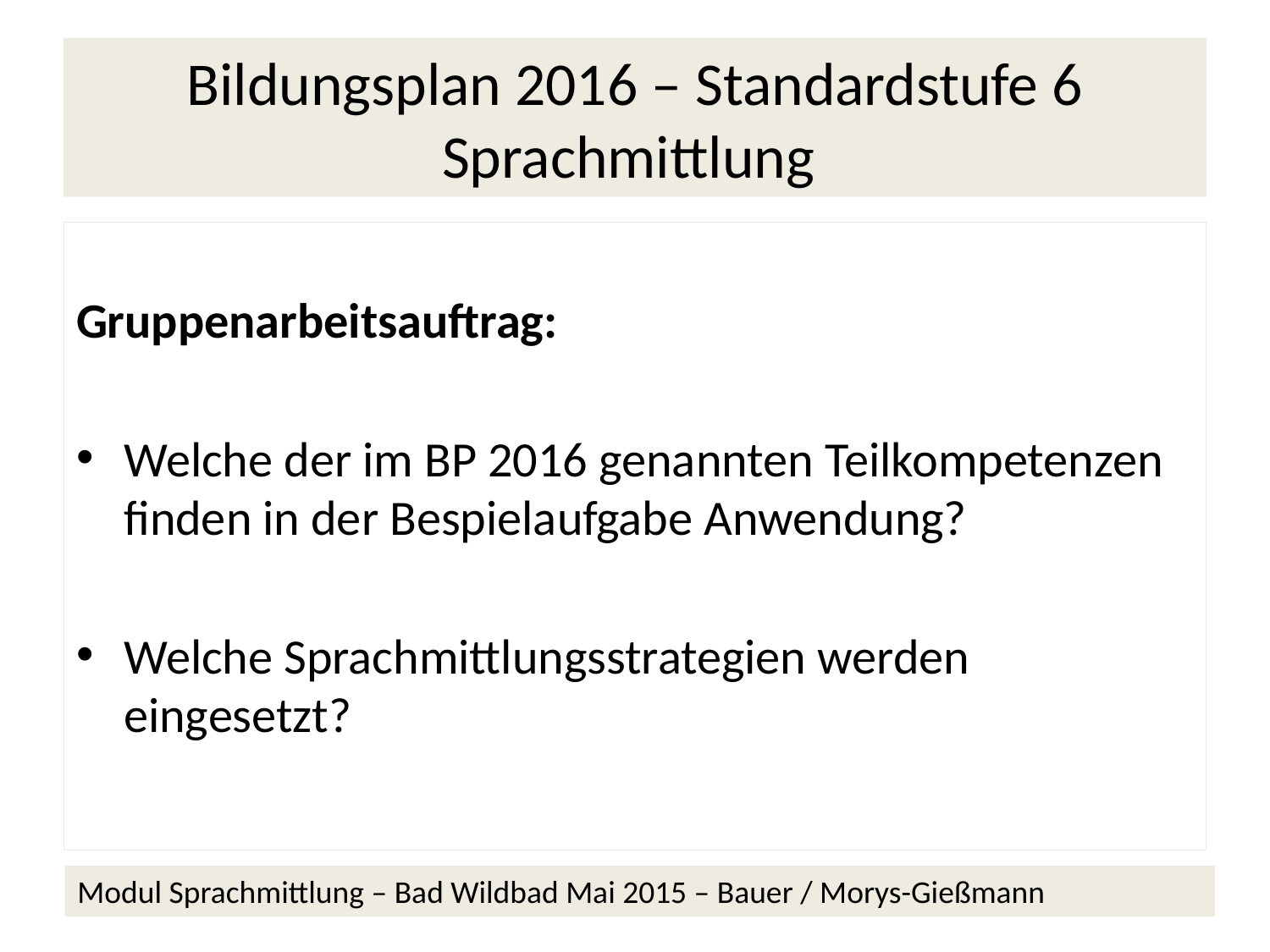

# Bildungsplan 2016 – Standardstufe 6 Sprachmittlung

Gruppenarbeitsauftrag:

Welche der im BP 2016 genannten Teilkompetenzen finden in der Bespielaufgabe Anwendung?

Welche Sprachmittlungsstrategien werden eingesetzt?

Modul Sprachmittlung – Bad Wildbad Mai 2015 – Bauer / Morys-Gießmann